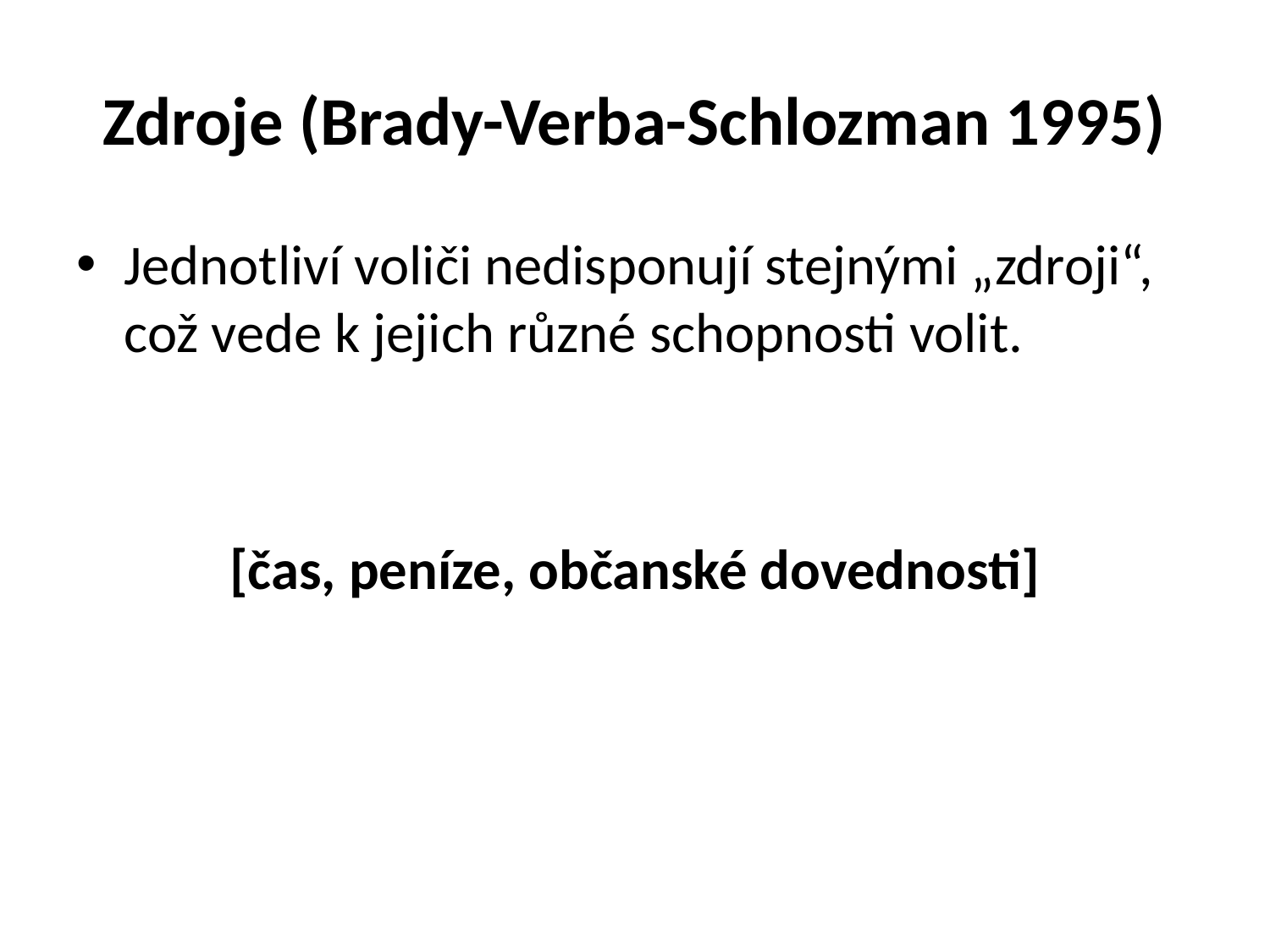

# Zdroje (Brady-Verba-Schlozman 1995)
Jednotliví voliči nedisponují stejnými „zdroji“, což vede k jejich různé schopnosti volit.

[čas, peníze, občanské dovednosti]